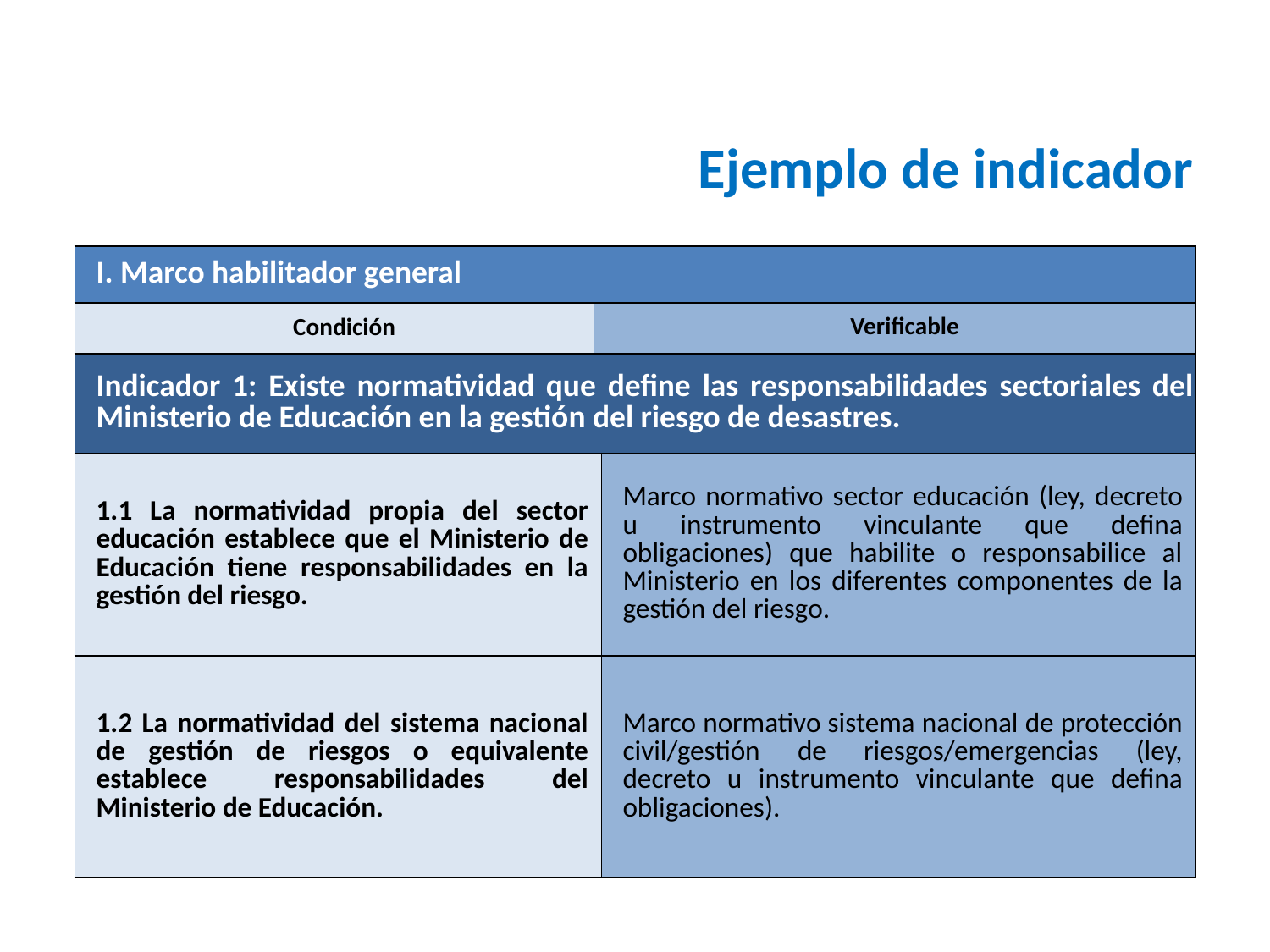

# Ejemplo de indicador
| I. Marco habilitador general |  |  |
| --- | --- | --- |
| Condición | Verificable |  |
| Indicador 1: Existe normatividad que define las responsabilidades sectoriales del Ministerio de Educación en la gestión del riesgo de desastres. |  |  |
| 1.1 La normatividad propia del sector educación establece que el Ministerio de Educación tiene responsabilidades en la gestión del riesgo. |  | Marco normativo sector educación (ley, decreto u instrumento vinculante que defina obligaciones) que habilite o responsabilice al Ministerio en los diferentes componentes de la gestión del riesgo. |
| 1.2 La normatividad del sistema nacional de gestión de riesgos o equivalente establece responsabilidades del Ministerio de Educación. |  | Marco normativo sistema nacional de protección civil/gestión de riesgos/emergencias (ley, decreto u instrumento vinculante que defina obligaciones). |